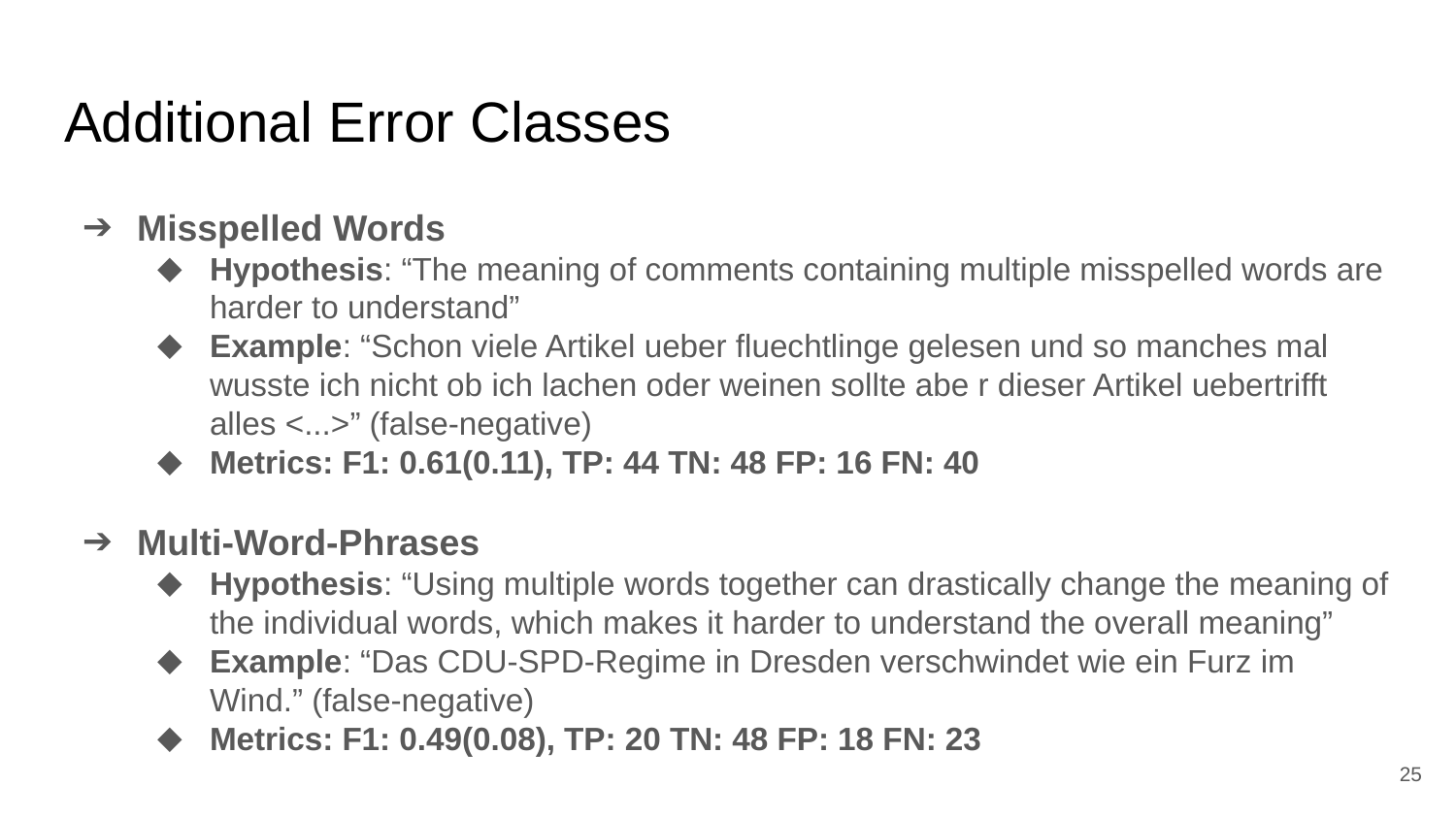

# Additional Error Classes

Misspelled Words
Hypothesis: “The meaning of comments containing multiple misspelled words are harder to understand”
Example: “Schon viele Artikel ueber fluechtlinge gelesen und so manches mal wusste ich nicht ob ich lachen oder weinen sollte abe r dieser Artikel uebertrifft alles <...>” (false-negative)
Metrics: F1: 0.61(0.11), TP: 44 TN: 48 FP: 16 FN: 40
Multi-Word-Phrases
Hypothesis: “Using multiple words together can drastically change the meaning of the individual words, which makes it harder to understand the overall meaning”
Example: “Das CDU-SPD-Regime in Dresden verschwindet wie ein Furz im Wind.” (false-negative)
Metrics: F1: 0.49(0.08), TP: 20 TN: 48 FP: 18 FN: 23
25